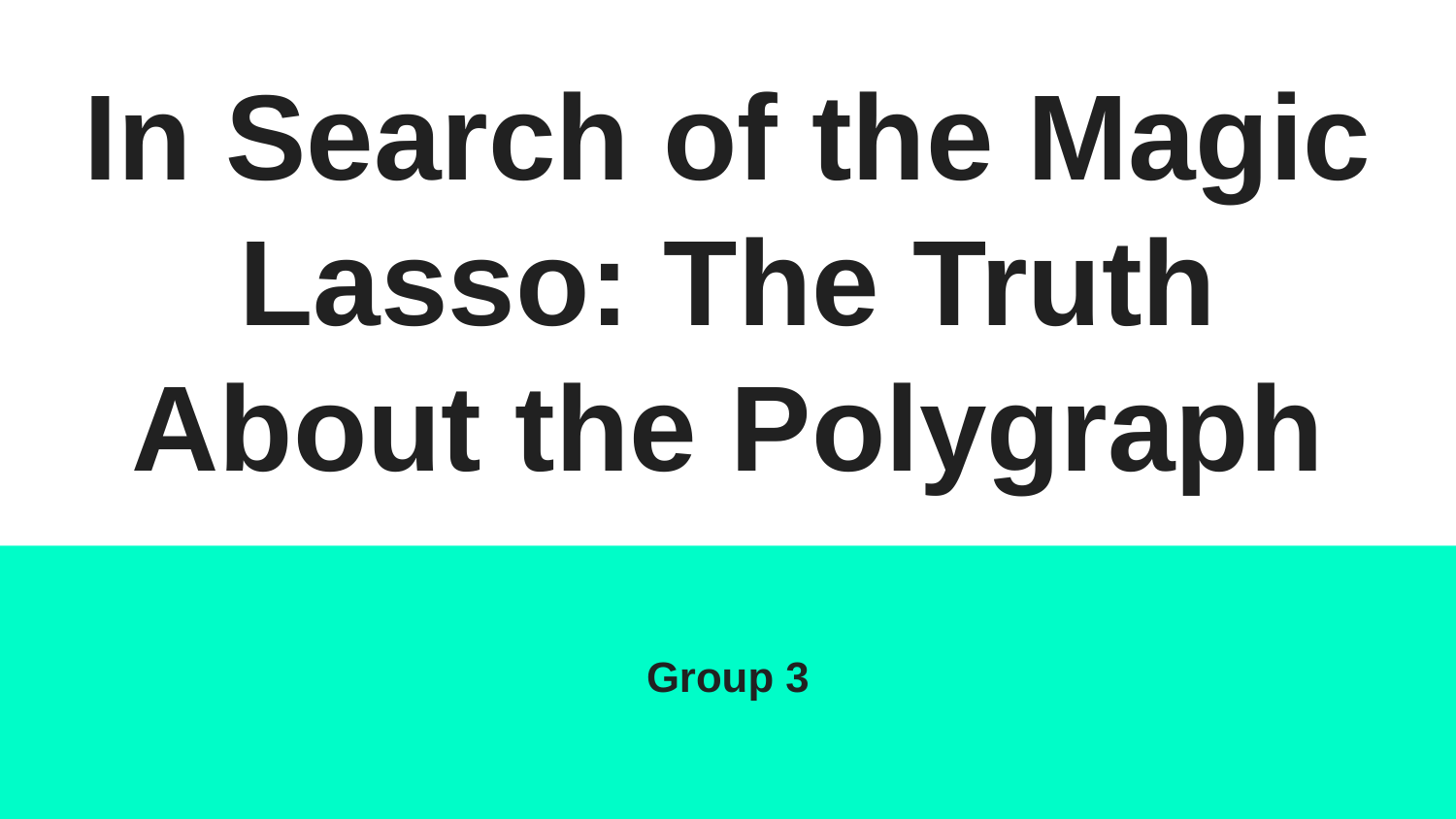

# In Search of the Magic Lasso: The Truth About the Polygraph
Group 3